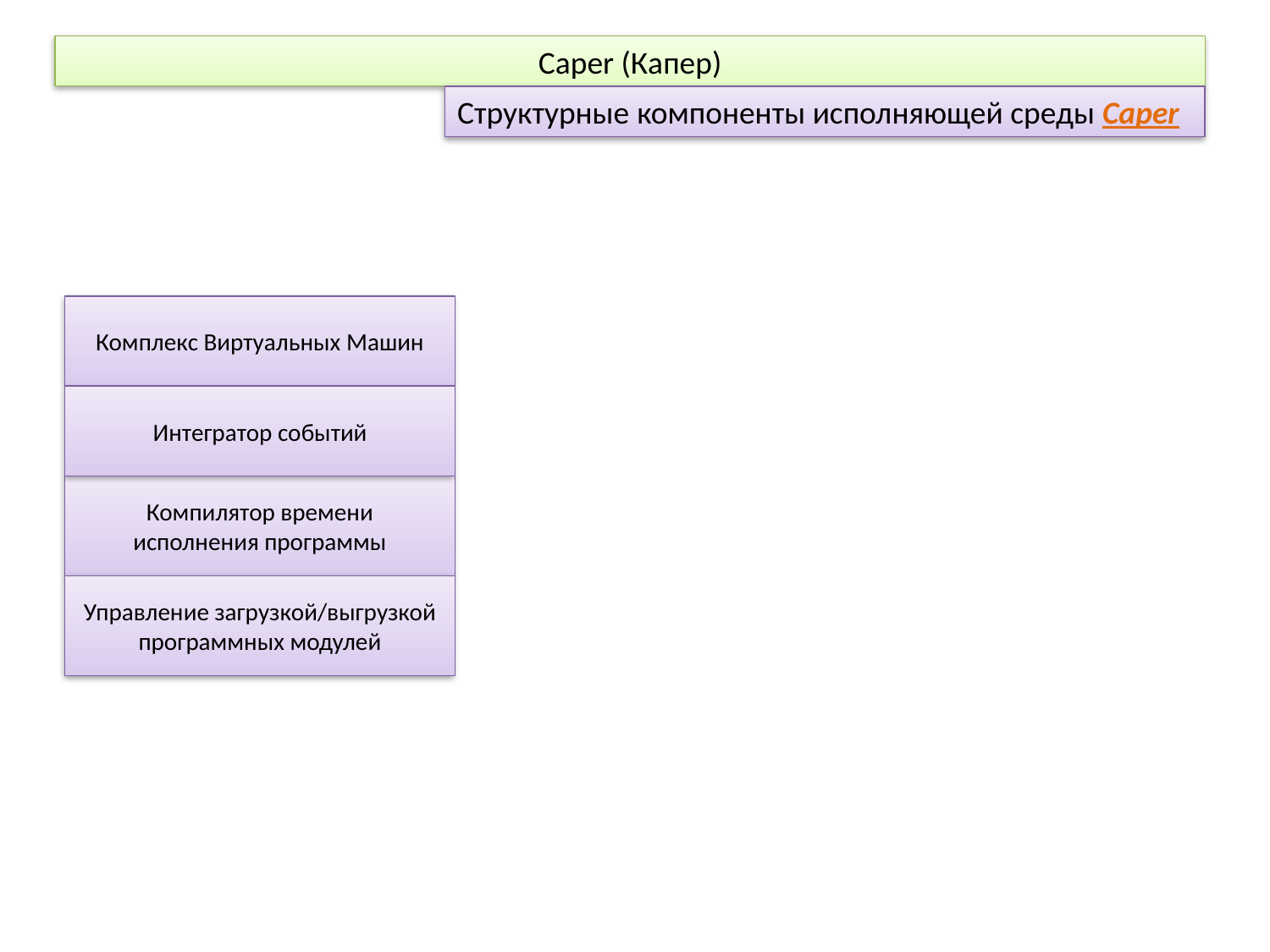

Caper (Капер)
Структурные компоненты исполняющей среды Caper
Комплекс Виртуальных Машин
Интегратор событий
Компилятор времени
исполнения программы
Управление загрузкой/выгрузкой
программных модулей